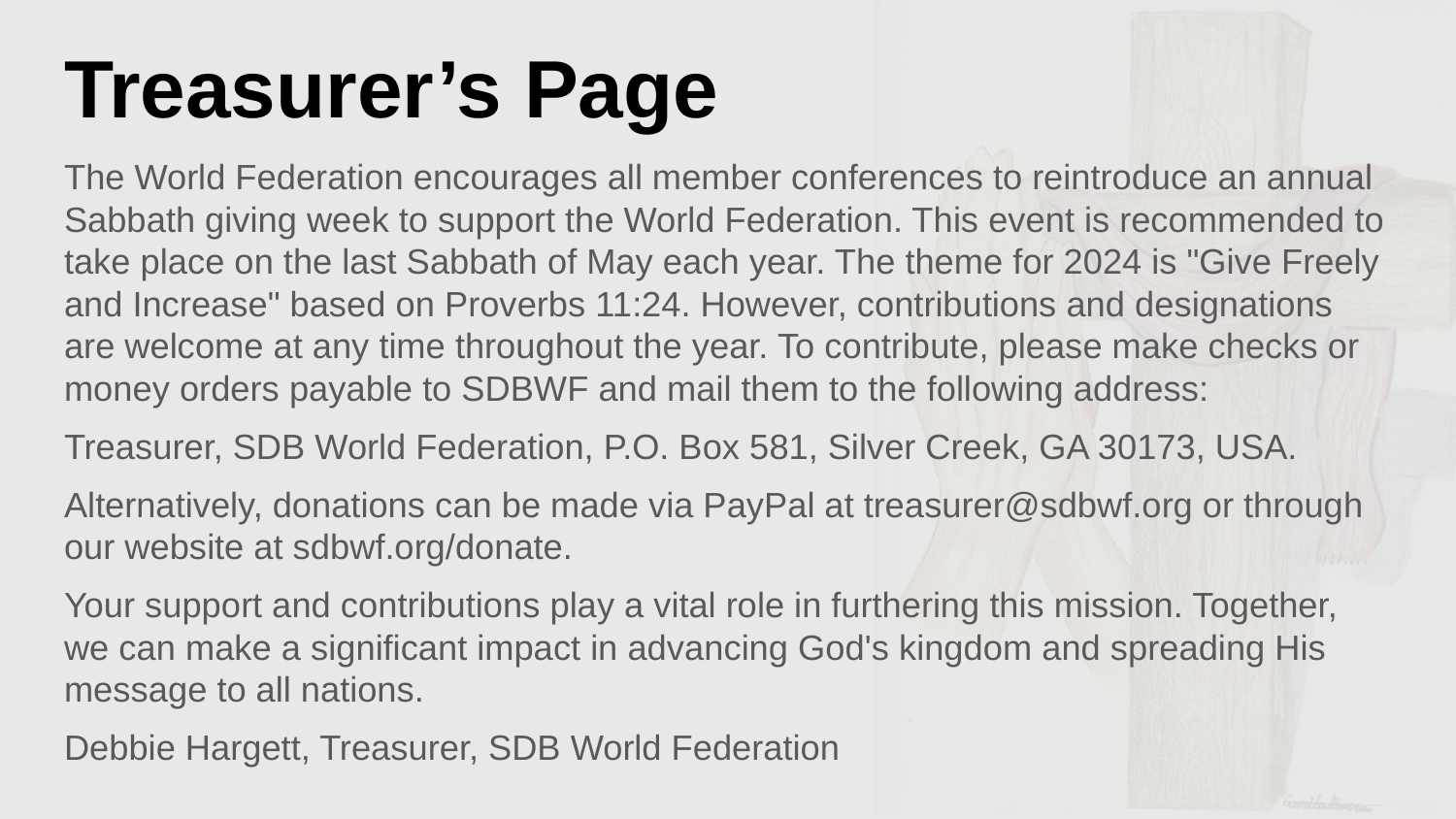

# Treasurer’s Page
The World Federation encourages all member conferences to reintroduce an annual Sabbath giving week to support the World Federation. This event is recommended to take place on the last Sabbath of May each year. The theme for 2024 is "Give Freely and Increase" based on Proverbs 11:24. However, contributions and designations are welcome at any time throughout the year. To contribute, please make checks or money orders payable to SDBWF and mail them to the following address:
Treasurer, SDB World Federation, P.O. Box 581, Silver Creek, GA 30173, USA.
Alternatively, donations can be made via PayPal at treasurer@sdbwf.org or through our website at sdbwf.org/donate.
Your support and contributions play a vital role in furthering this mission. Together, we can make a significant impact in advancing God's kingdom and spreading His message to all nations.
Debbie Hargett, Treasurer, SDB World Federation